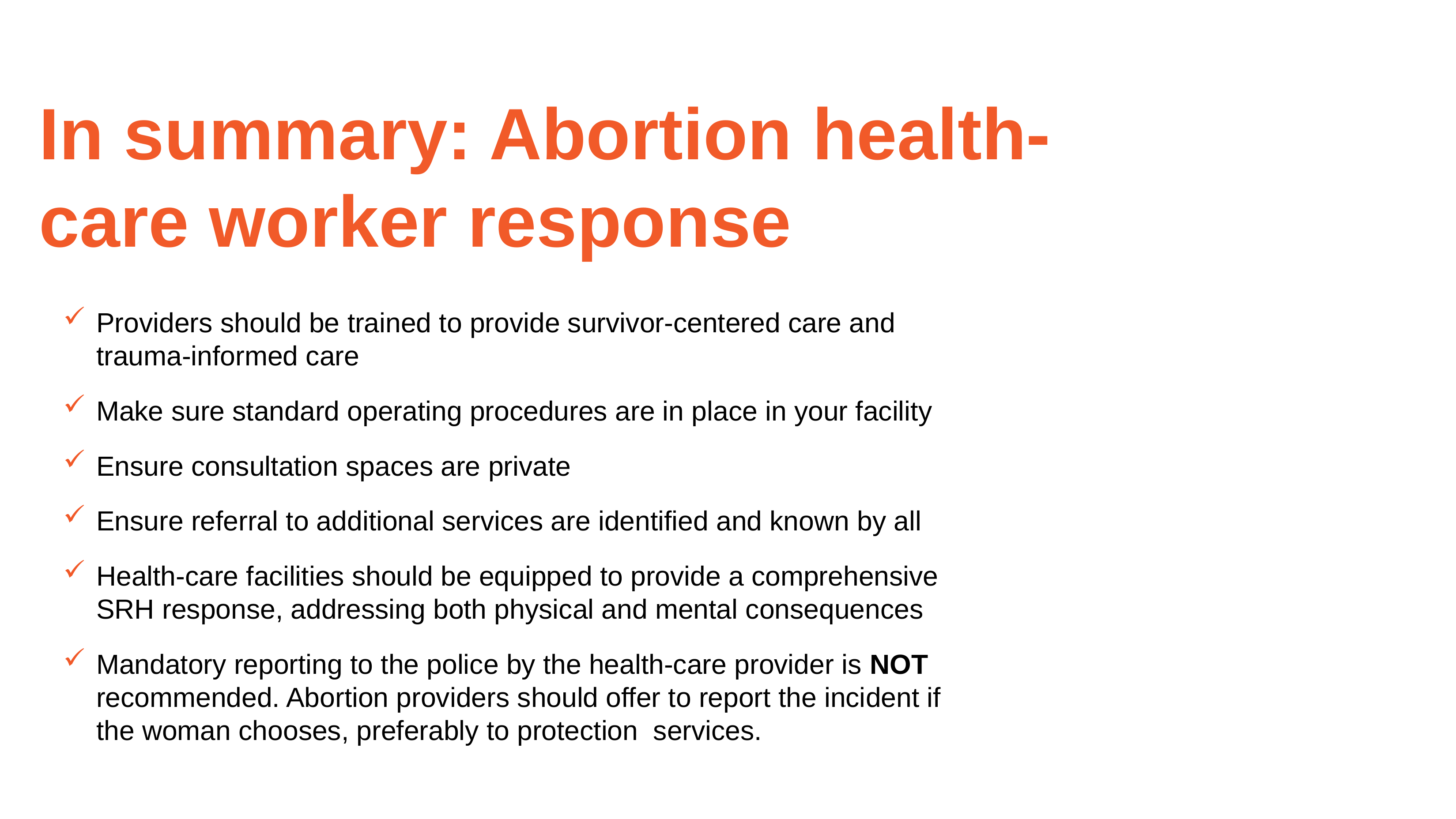

# In summary: Abortion health-care worker response
Providers should be trained to provide survivor-centered care and trauma-informed care
Make sure standard operating procedures are in place in your facility
Ensure consultation spaces are private
Ensure referral to additional services are identified and known by all
Health-care facilities should be equipped to provide a comprehensive SRH response, addressing both physical and mental consequences
Mandatory reporting to the police by the health-care provider is NOT recommended. Abortion providers should offer to report the incident if the woman chooses, preferably to protection  services.